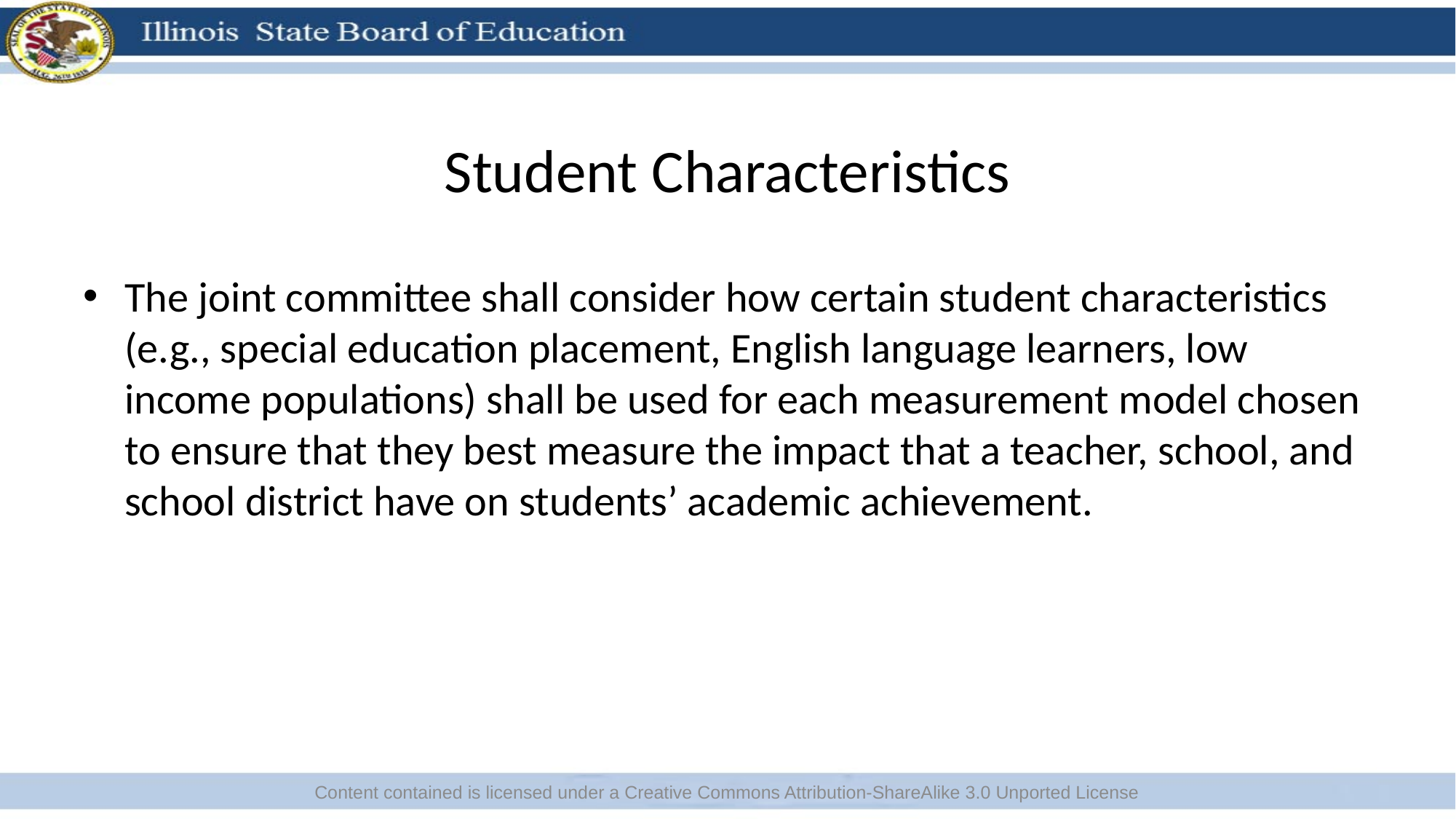

# Student Characteristics
The joint committee shall consider how certain student characteristics (e.g., special education placement, English language learners, low income populations) shall be used for each measurement model chosen to ensure that they best measure the impact that a teacher, school, and school district have on students’ academic achievement.

Content contained is licensed under a Creative Commons Attribution-ShareAlike 3.0 Unported License